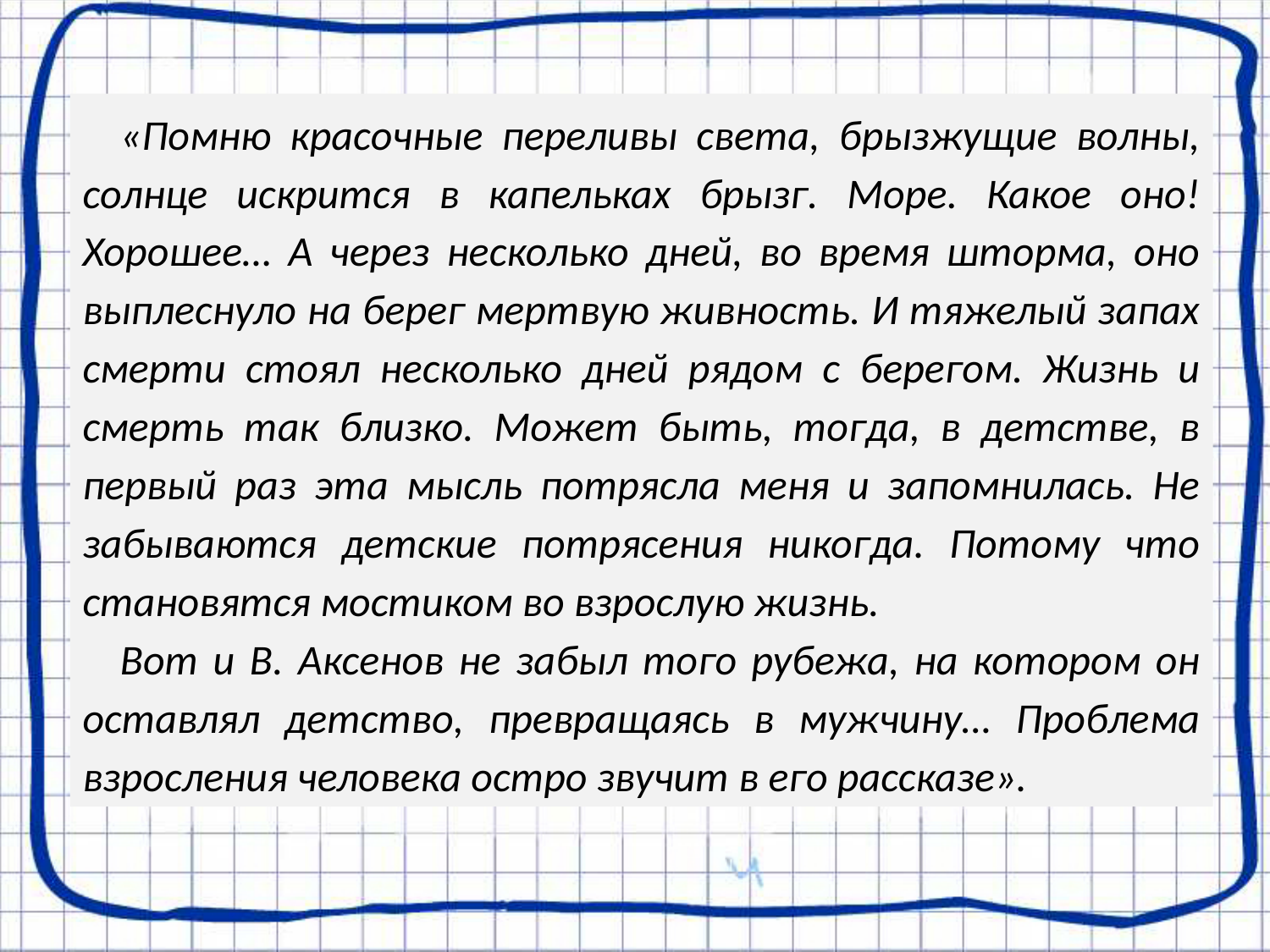

«Помню красочные переливы света, брызжущие волны, солнце искрится в капельках брызг. Море. Какое оно! Хорошее… А через несколько дней, во время шторма, оно выплеснуло на берег мертвую живность. И тяжелый запах смерти стоял несколько дней рядом с берегом. Жизнь и смерть так близко. Может быть, тогда, в детстве, в первый раз эта мысль потрясла меня и запомнилась. Не забываются детские потрясения никогда. Потому что становятся мостиком во взрослую жизнь.
Вот и В. Аксенов не забыл того рубежа, на котором он оставлял детство, превращаясь в мужчину… Проблема взросления человека остро звучит в его рассказе».